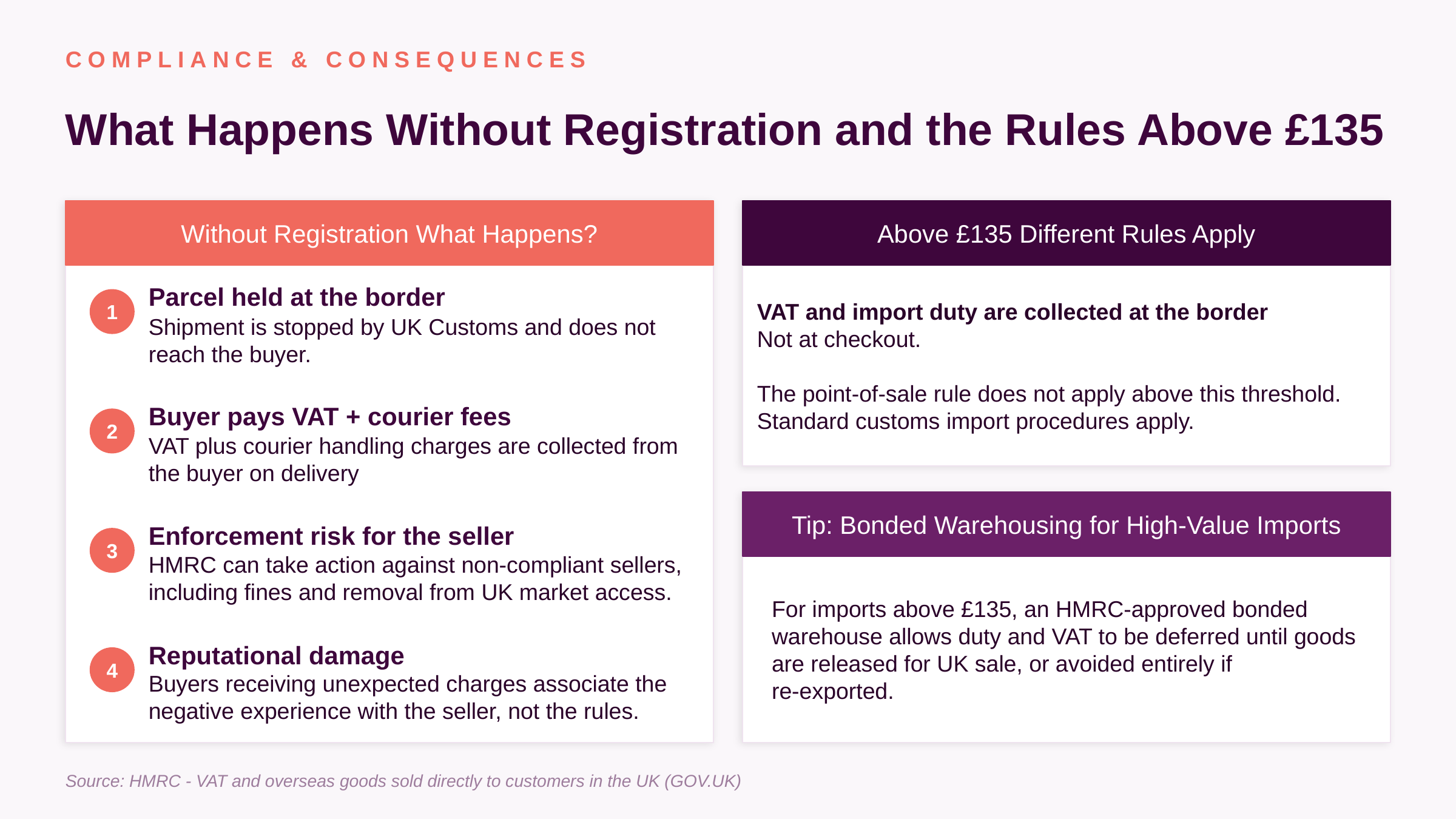

COMPLIANCE & CONSEQUENCES
What Happens Without Registration and the Rules Above £135

Without Registration What Happens?

Above £135 Different Rules Apply
VAT and import duty are collected at the border
Not at checkout.

The point-of-sale rule does not apply above this threshold. Standard customs import procedures apply.

Tip: Bonded Warehousing for High-Value Imports
For imports above £135, an HMRC-approved bonded warehouse allows duty and VAT to be deferred until goods are released for UK sale, or avoided entirely if
re-exported.
Parcel held at the border

1
Shipment is stopped by UK Customs and does not reach the buyer.
Buyer pays VAT + courier fees

2
VAT plus courier handling charges are collected from the buyer on delivery
Enforcement risk for the seller

3
HMRC can take action against non-compliant sellers, including fines and removal from UK market access.
Reputational damage

4
Buyers receiving unexpected charges associate the negative experience with the seller, not the rules.
Source: HMRC - VAT and overseas goods sold directly to customers in the UK (GOV.UK)